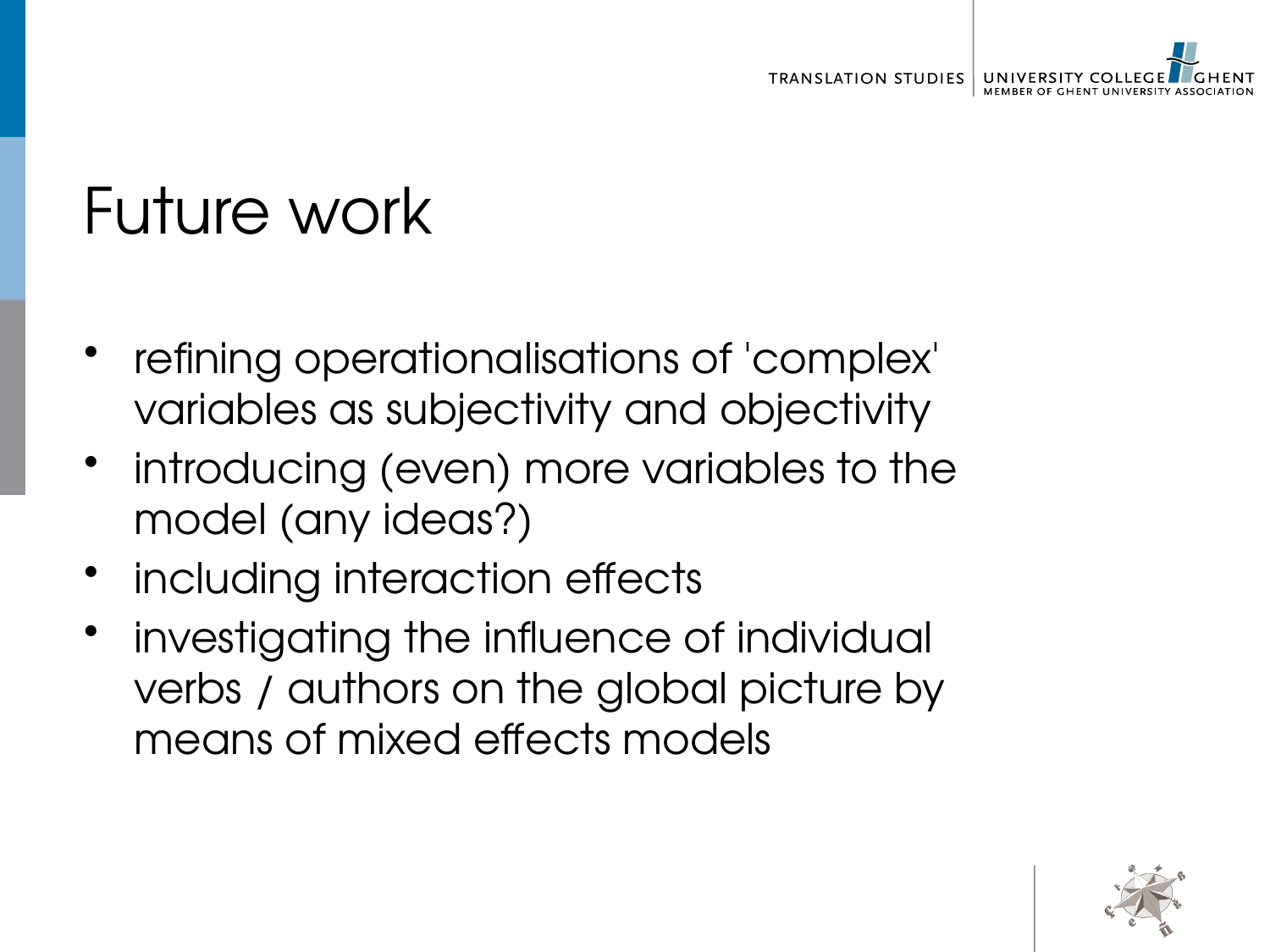

# Future work
refining operationalisations of 'complex' variables as subjectivity and objectivity
introducing (even) more variables to the model (any ideas?)
including interaction effects
investigating the influence of individual verbs / authors on the global picture by means of mixed effects models